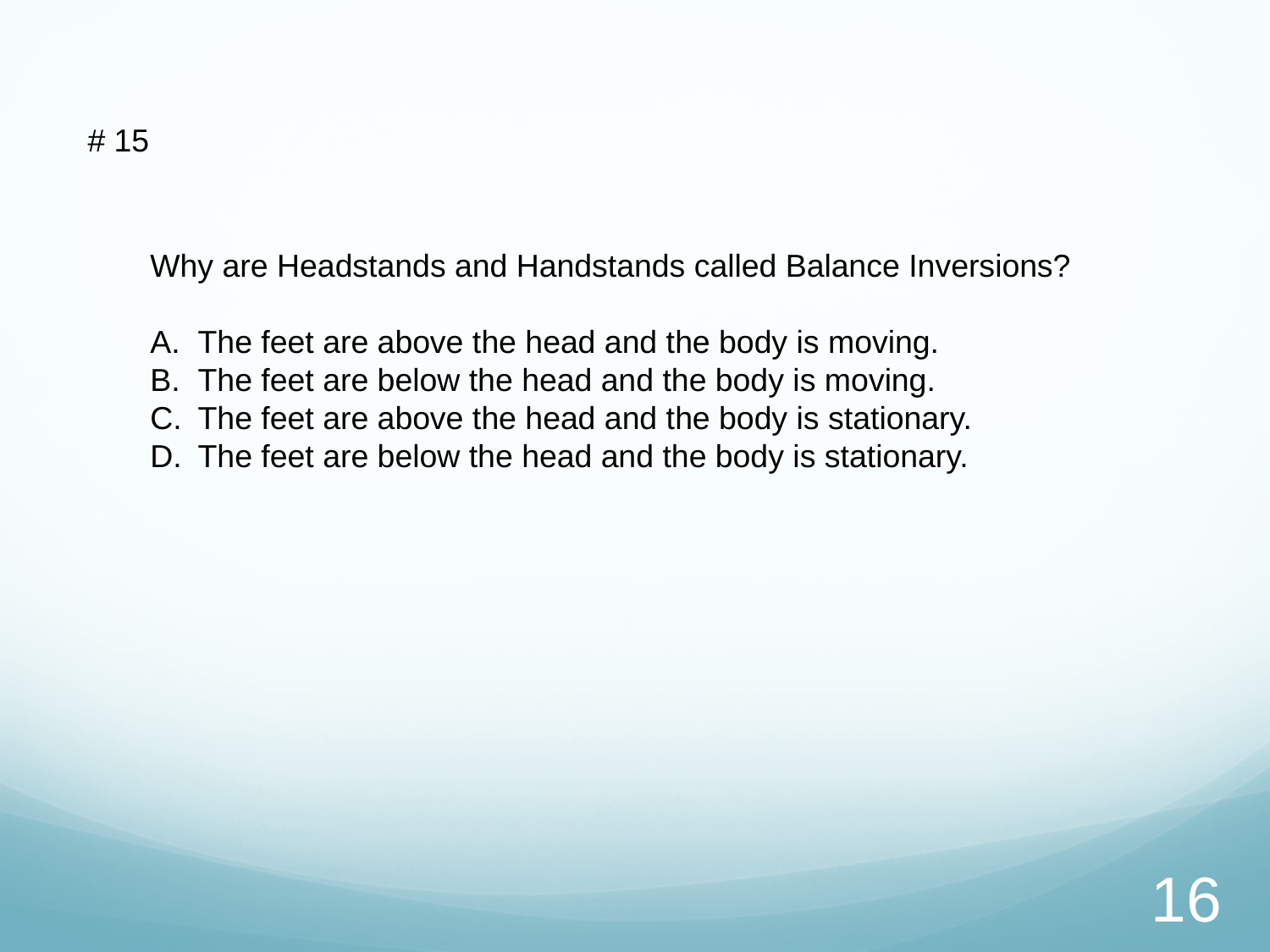

# 15
Why are Headstands and Handstands called Balance Inversions?

The feet are above the head and the body is moving.
The feet are below the head and the body is moving.
The feet are above the head and the body is stationary.
The feet are below the head and the body is stationary.

16